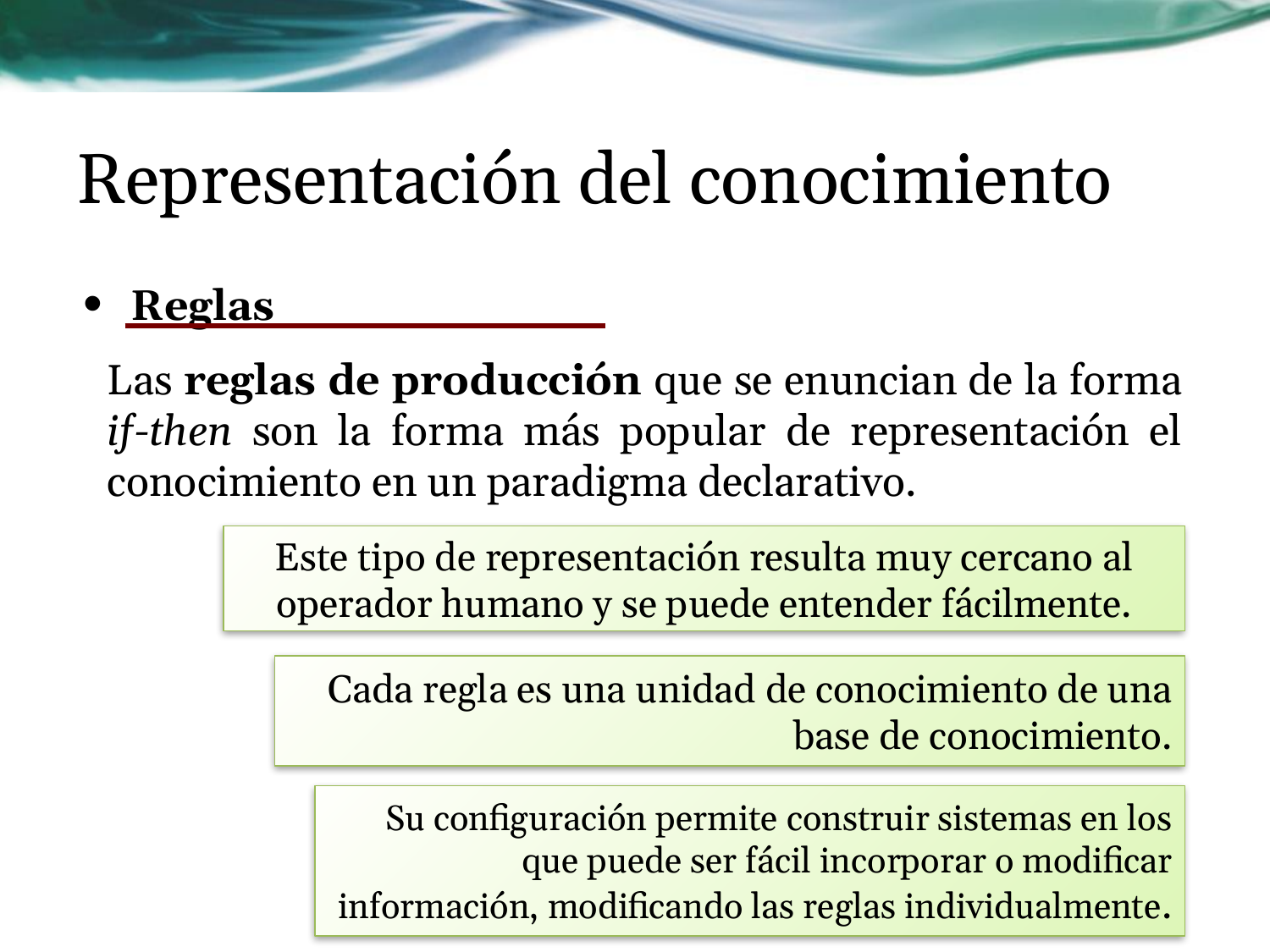

# Representación del conocimiento
Reglas
Las reglas de producción que se enuncian de la forma if-then son la forma más popular de representación el conocimiento en un paradigma declarativo.
Este tipo de representación resulta muy cercano al
operador humano y se puede entender fácilmente.
Cada regla es una unidad de conocimiento de una base de conocimiento.
Su configuración permite construir sistemas en los que puede ser fácil incorporar o modificar información, modificando las reglas individualmente.